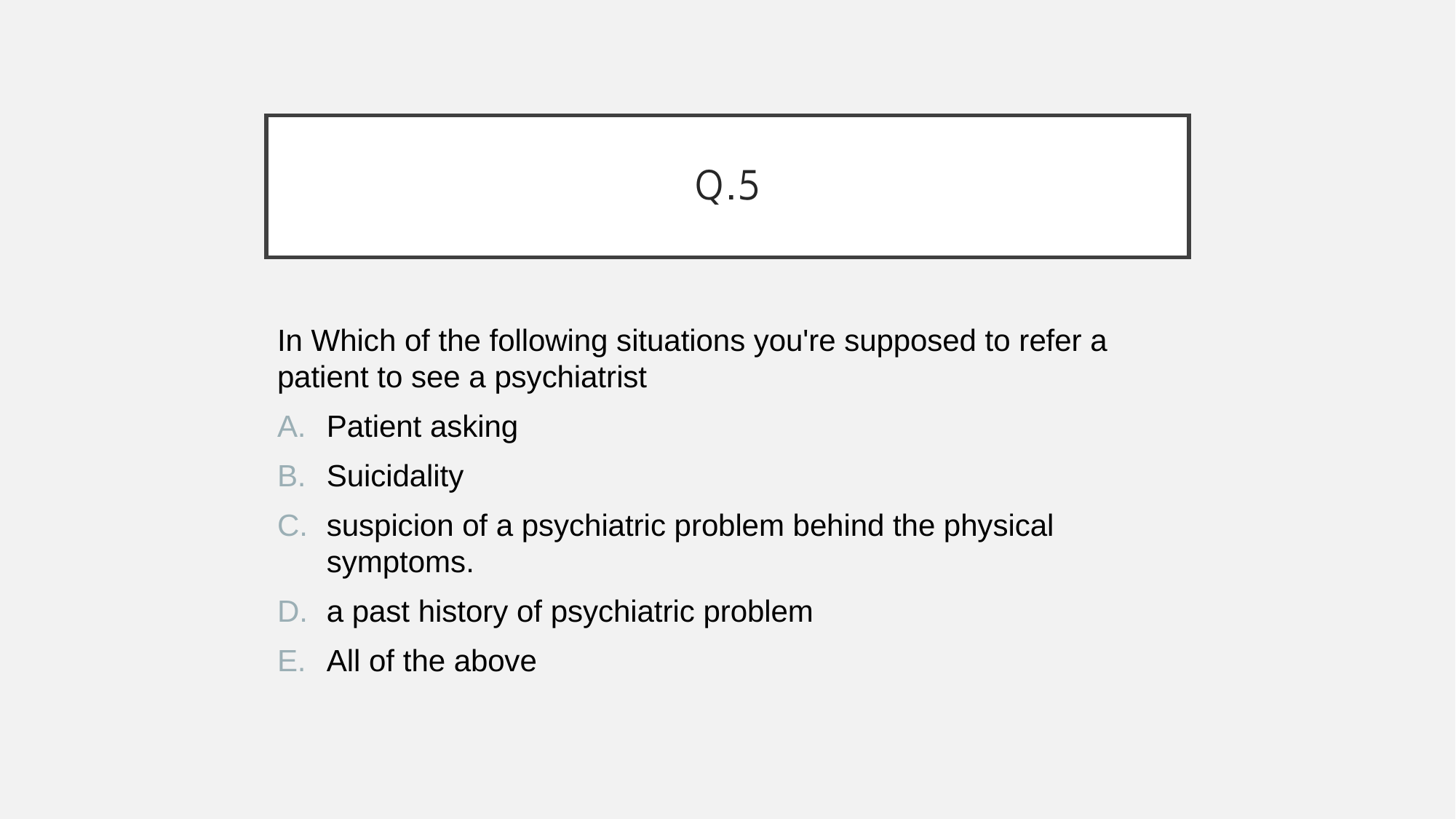

# Q.5
In Which of the following situations you're supposed to refer a patient to see a psychiatrist
Patient asking
Suicidality
suspicion of a psychiatric problem behind the physical symptoms.
a past history of psychiatric problem
All of the above